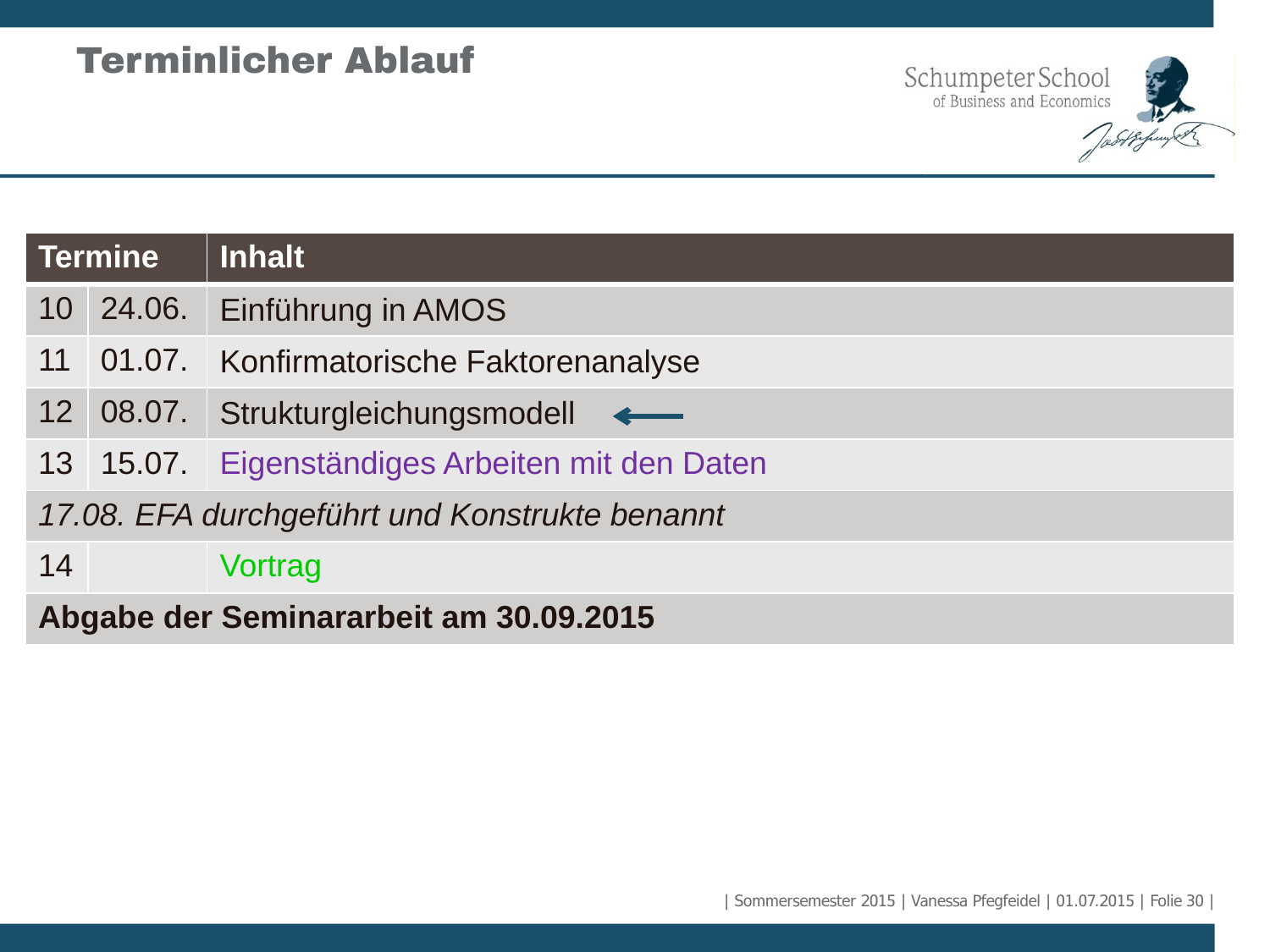

# Terminlicher Ablauf
| Termine |  | Inhalt |
| --- | --- | --- |
| 10 | 24.06. | Einführung in AMOS |
| 11 | 01.07. | Konfirmatorische Faktorenanalyse |
| 12 | 08.07. | Strukturgleichungsmodell |
| 13 | 15.07. | Eigenständiges Arbeiten mit den Daten |
| 17.08. EFA durchgeführt und Konstrukte benannt |  |  |
| 14 |  | Vortrag |
| Abgabe der Seminararbeit am 30.09.2015 |  |  |
| Sommersemester 2015 | Vanessa Pfegfeidel | 01.07.2015 | Folie 30 |